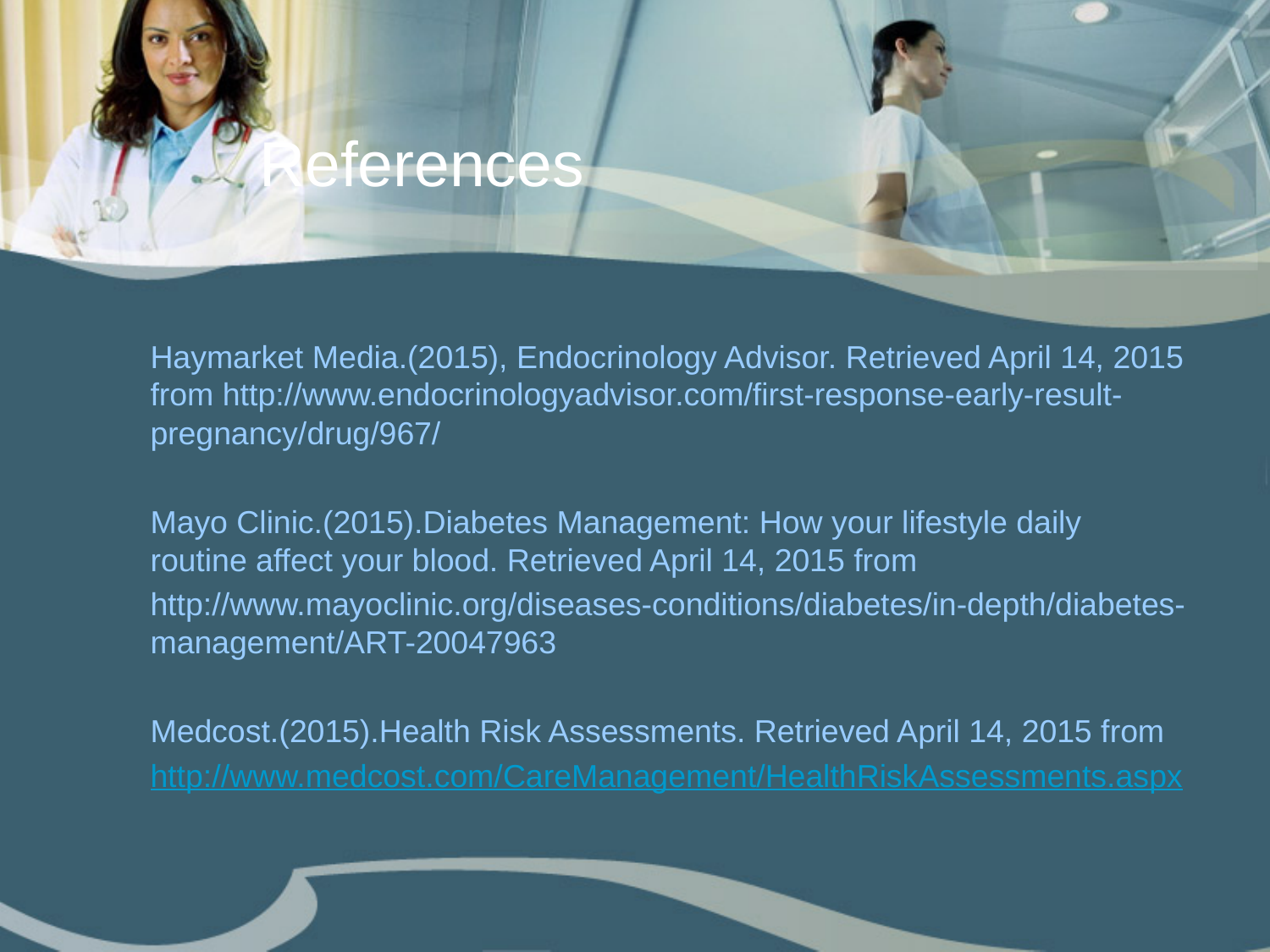

# References

Haymarket Media.(2015), Endocrinology Advisor. Retrieved April 14, 2015 from http://www.endocrinologyadvisor.com/first-response-early-result-pregnancy/drug/967/

Mayo Clinic.(2015).Diabetes Management: How your lifestyle daily routine affect your blood. Retrieved April 14, 2015 from
http://www.mayoclinic.org/diseases-conditions/diabetes/in-depth/diabetes-management/ART-20047963

Medcost.(2015).Health Risk Assessments. Retrieved April 14, 2015 from
http://www.medcost.com/CareManagement/HealthRiskAssessments.aspx